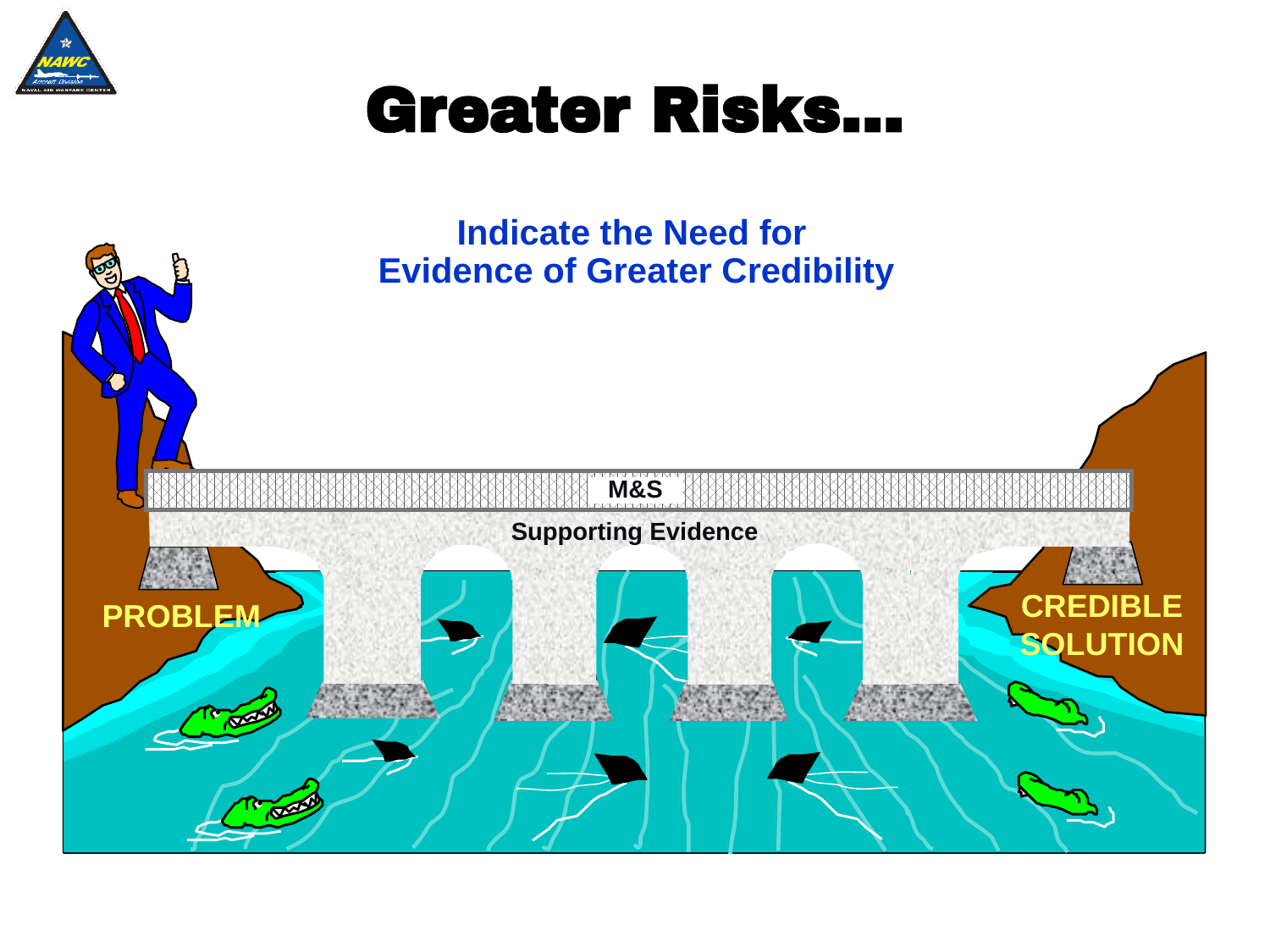

Greater Risks...

Indicate the Need for
Evidence of Greater Credibility

M&S

Supporting Evidence

CREDIBLE
SOLUTION
PROBLEM

6